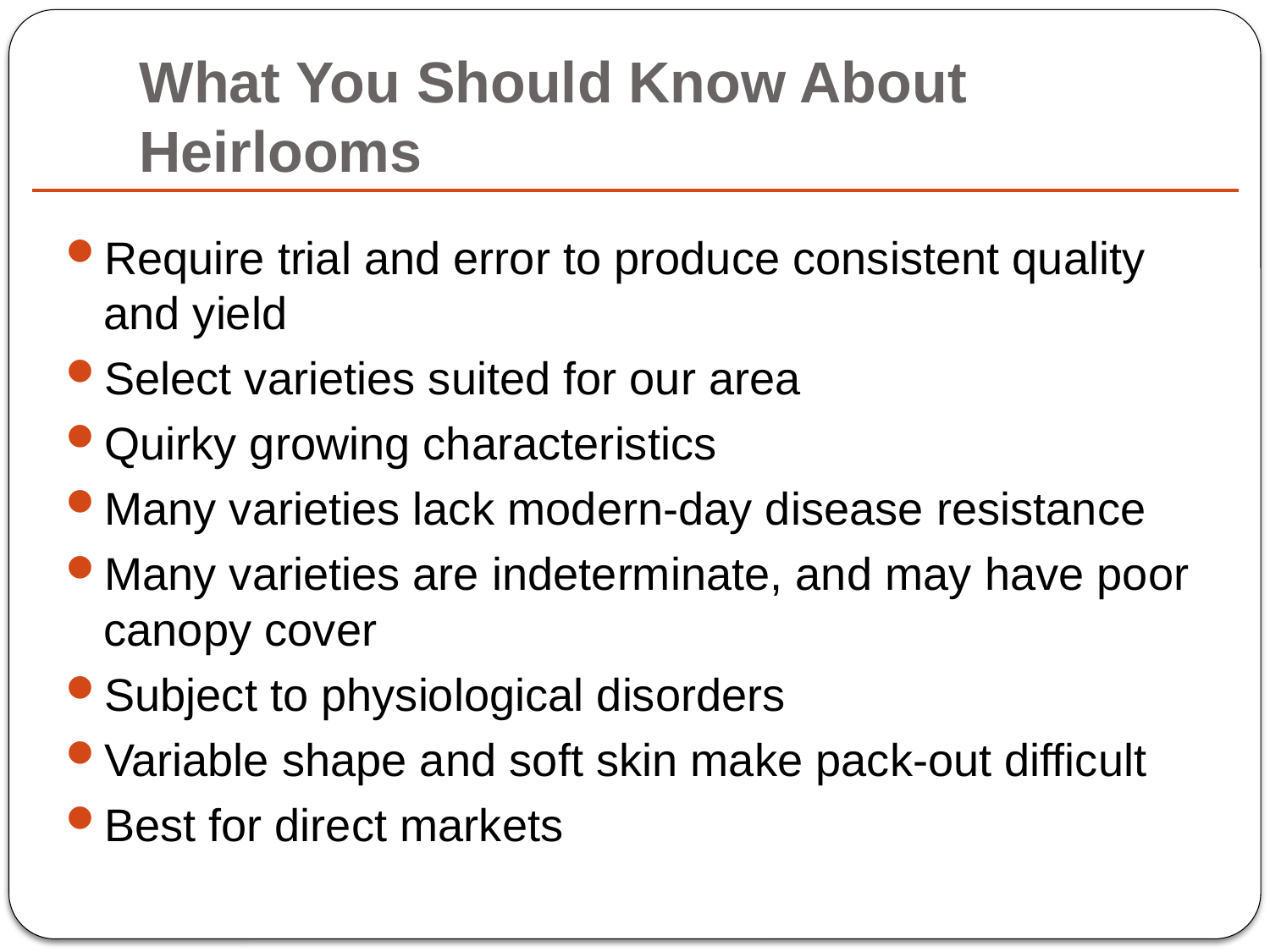

# What You Should Know About Heirlooms
Require trial and error to produce consistent quality and yield
Select varieties suited for our area
Quirky growing characteristics
Many varieties lack modern-day disease resistance
Many varieties are indeterminate, and may have poor canopy cover
Subject to physiological disorders
Variable shape and soft skin make pack-out difficult
Best for direct markets